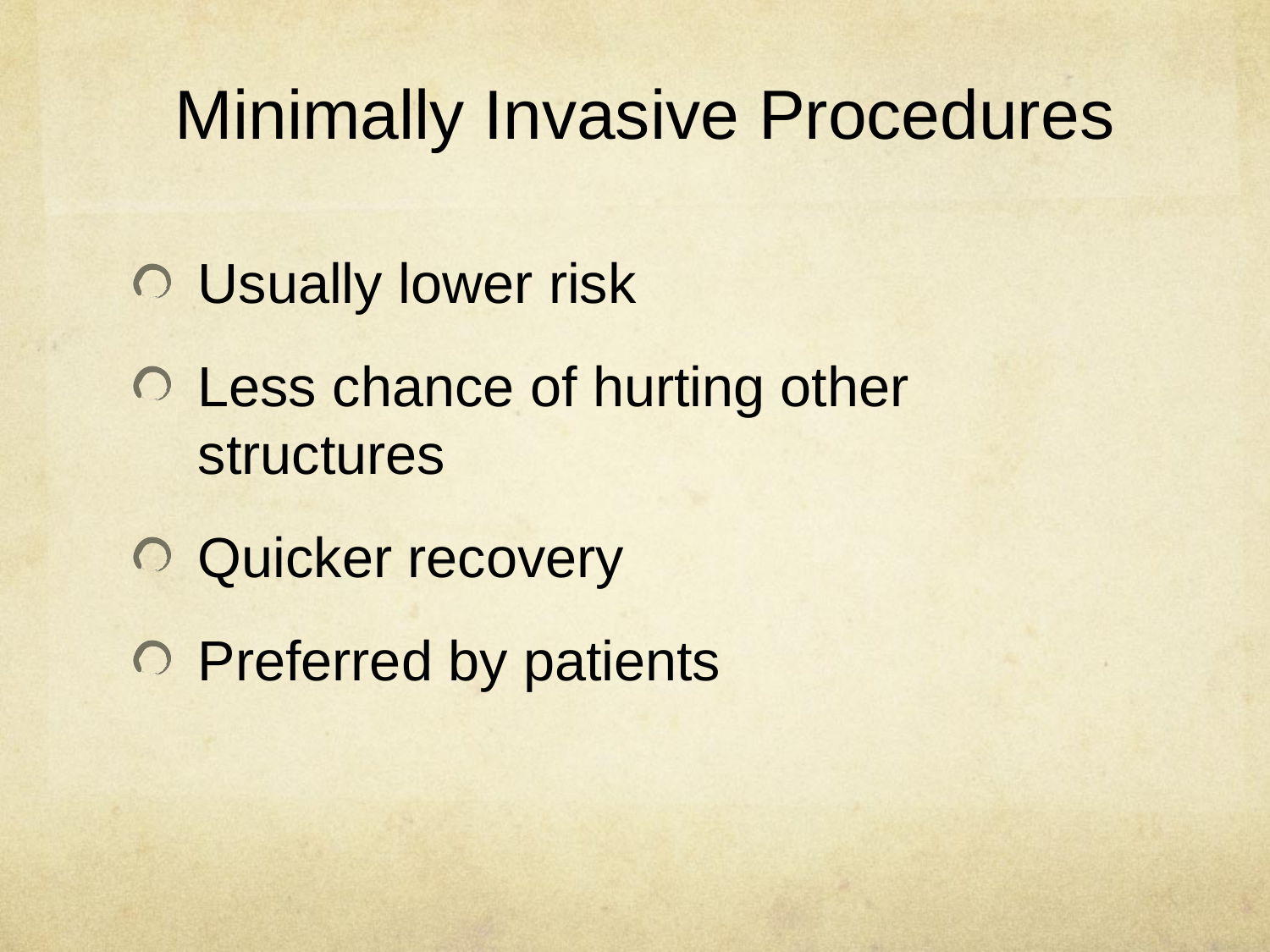

Minimally Invasive Procedures
Usually lower risk
Less chance of hurting other structures
Quicker recovery
Preferred by patients